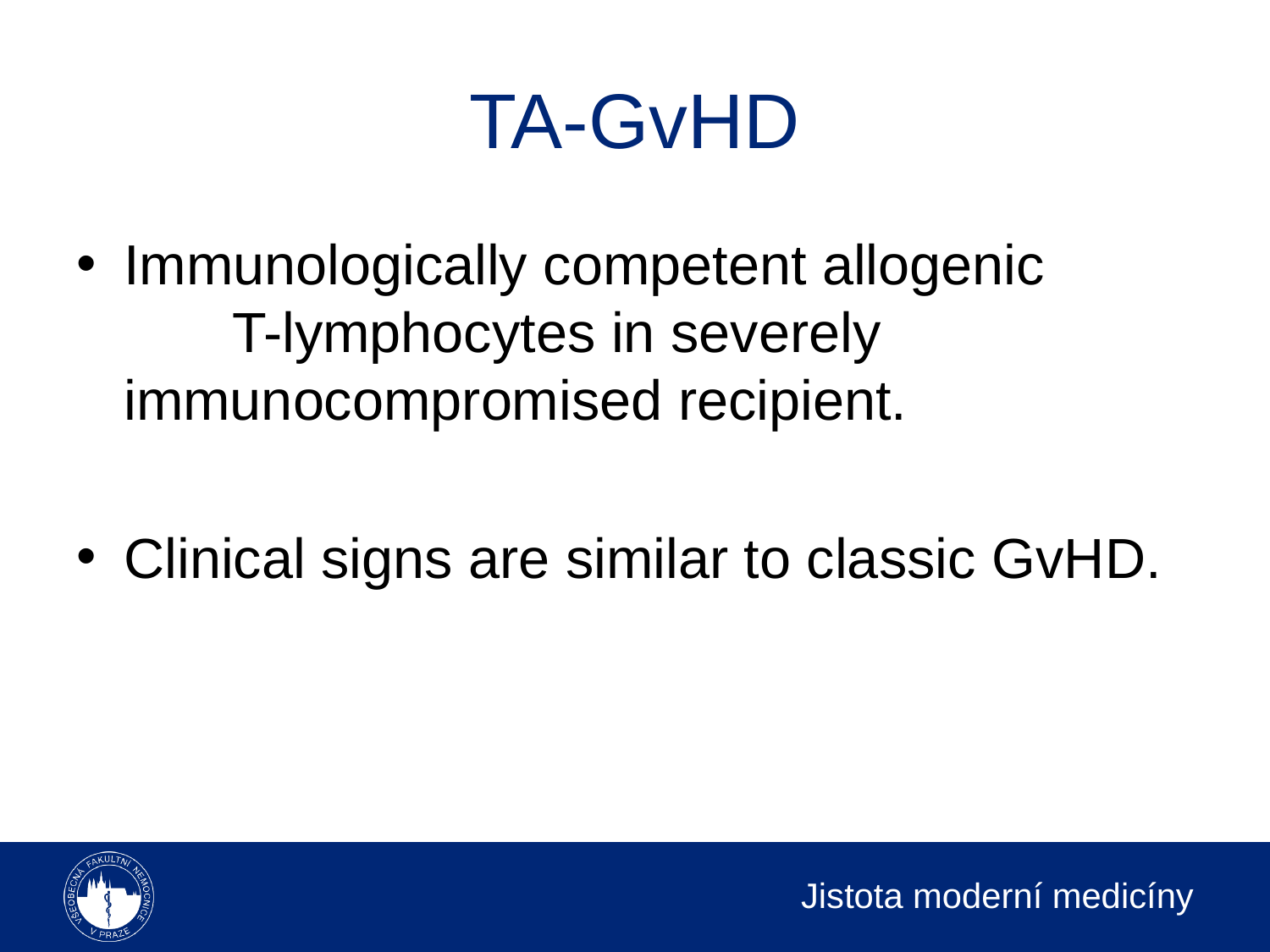

# TA-GvHD
Immunologically competent allogenic                 T-lymphocytes in severely immunocompromised recipient.

Clinical signs are similar to classic GvHD.